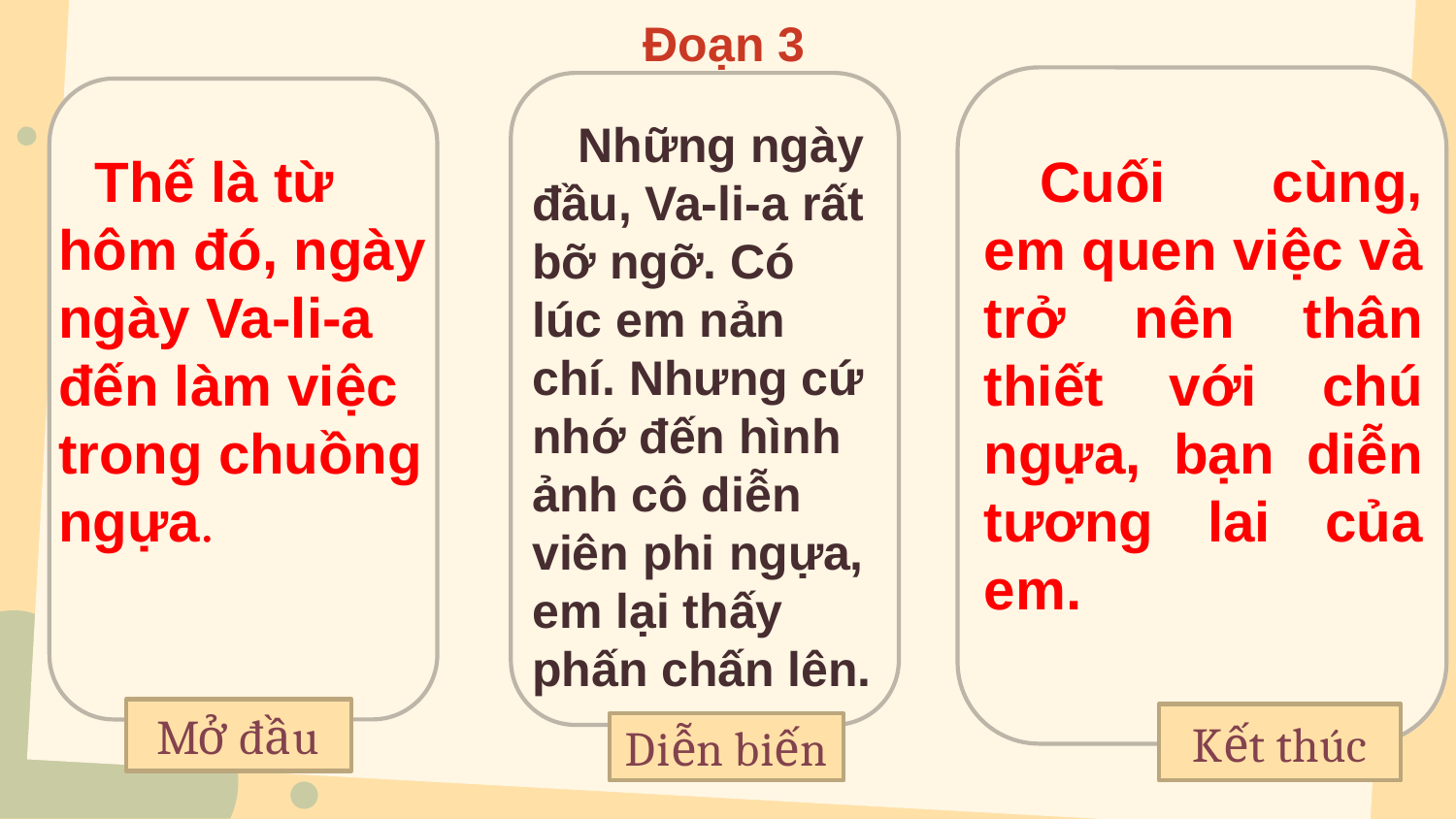

Đoạn 3

#
Những ngày đầu, Va-li-a rất bỡ ngỡ. Có lúc em nản chí. Nhưng cứ nhớ đến hình ảnh cô diễn viên phi ngựa, em lại thấy phấn chấn lên.
Thế là từ hôm đó, ngày ngày Va-li-a đến làm việc trong chuồng ngựa.
Cuối cùng, em quen việc và trở nên thân thiết với chú ngựa, bạn diễn tương lai của em.

Mở đầu
Kết thúc
Diễn biến